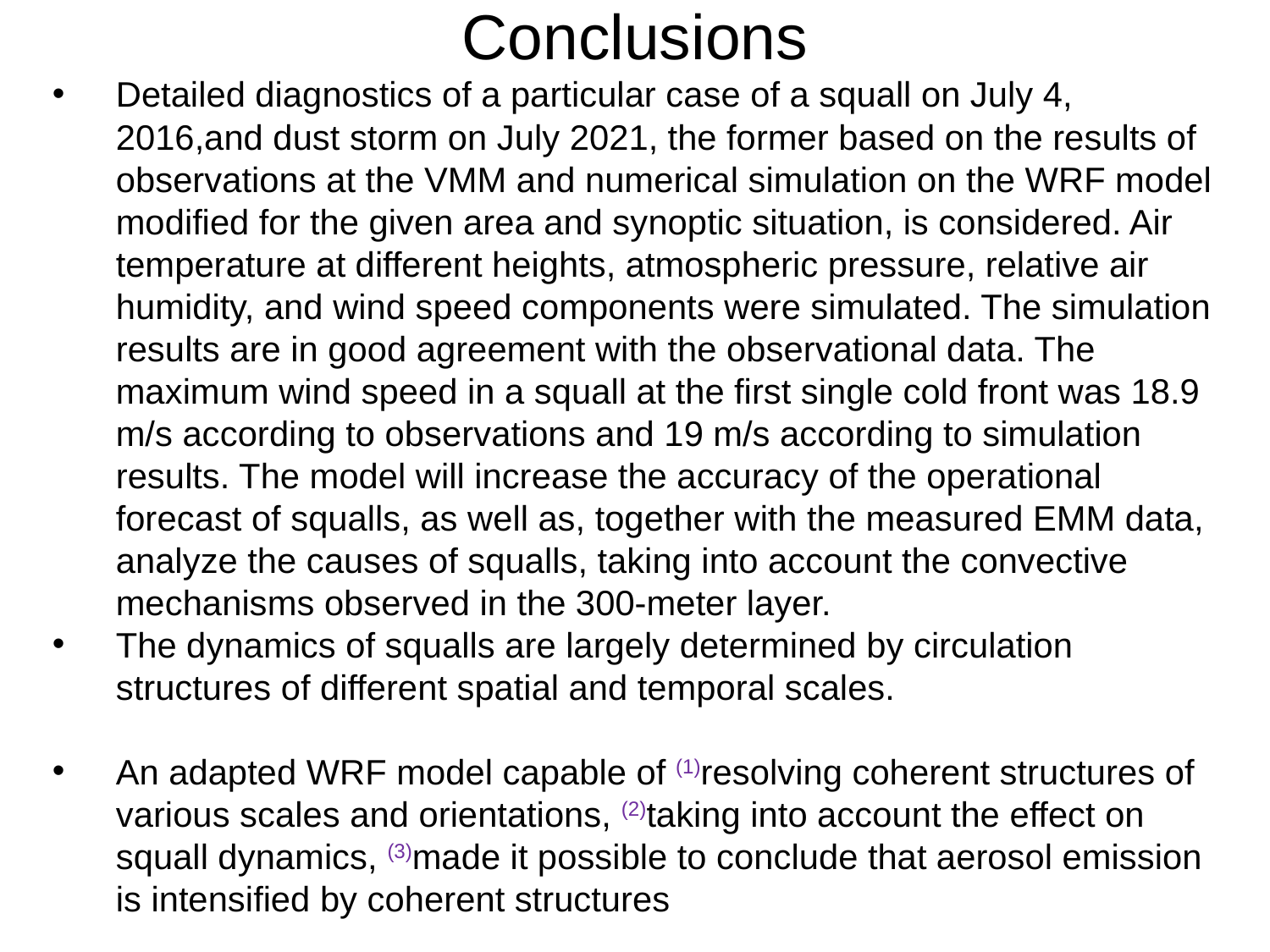

Conclusions
Detailed diagnostics of a particular case of a squall on July 4, 2016,and dust storm on July 2021, the former based on the results of observations at the VMM and numerical simulation on the WRF model modified for the given area and synoptic situation, is considered. Air temperature at different heights, atmospheric pressure, relative air humidity, and wind speed components were simulated. The simulation results are in good agreement with the observational data. The maximum wind speed in a squall at the first single cold front was 18.9 m/s according to observations and 19 m/s according to simulation results. The model will increase the accuracy of the operational forecast of squalls, as well as, together with the measured EMM data, analyze the causes of squalls, taking into account the convective mechanisms observed in the 300-meter layer.
The dynamics of squalls are largely determined by circulation structures of different spatial and temporal scales.

An adapted WRF model capable of (1)resolving coherent structures of various scales and orientations, (2)taking into account the effect on squall dynamics, (3)made it possible to conclude that aerosol emission is intensified by coherent structures